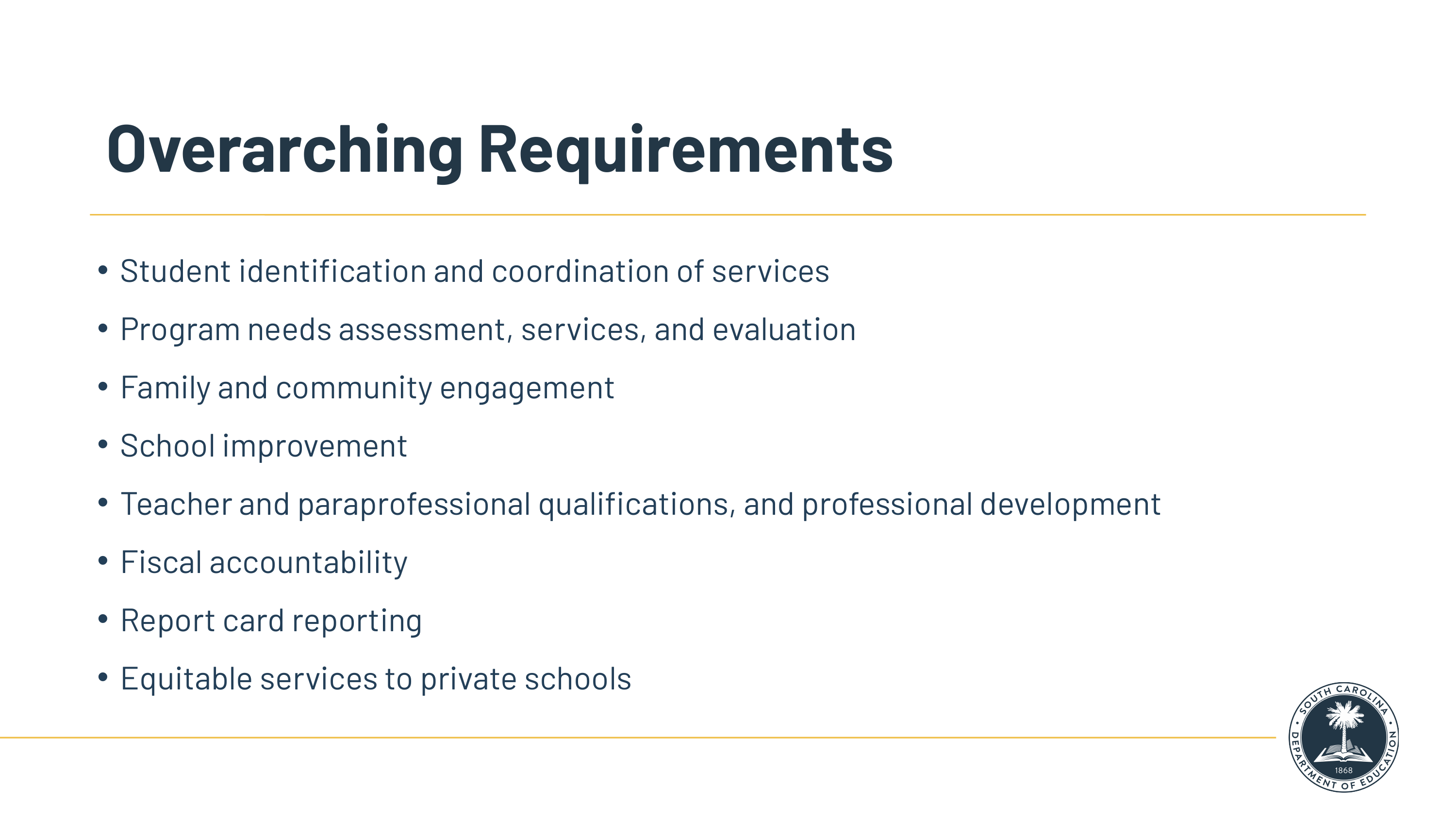

Overarching Requirements

Student identification and coordination of services
Program needs assessment, services, and evaluation
Family and community engagement
School improvement
Teacher and paraprofessional qualifications, and professional development
Fiscal accountability
Report card reporting
Equitable services to private schools